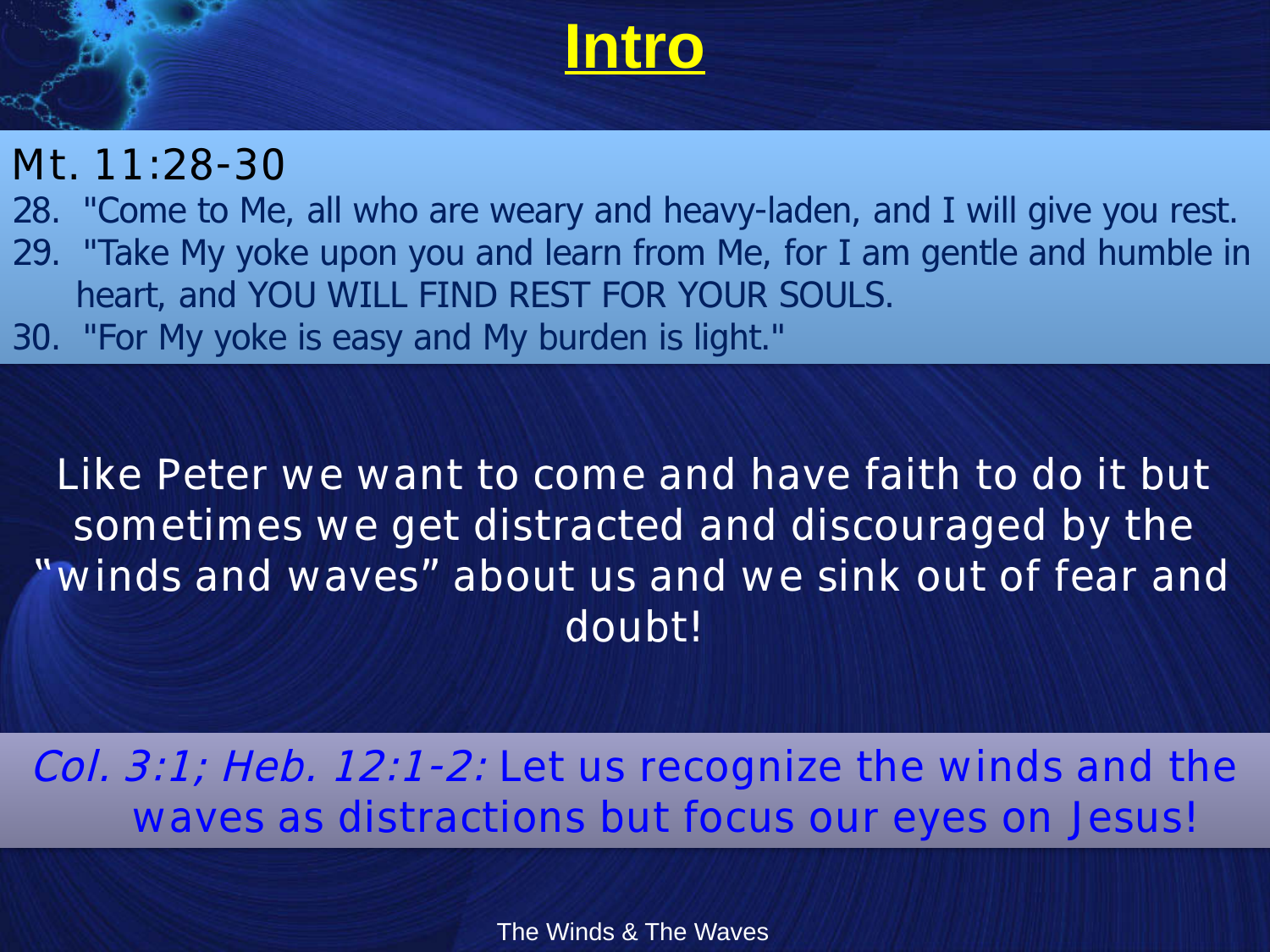

# Intro
Mt. 11:28-30
28.  "Come to Me, all who are weary and heavy-laden, and I will give you rest.
29.  "Take My yoke upon you and learn from Me, for I am gentle and humble in heart, and YOU WILL FIND REST FOR YOUR SOULS.
30.  "For My yoke is easy and My burden is light."
Like Peter we want to come and have faith to do it but sometimes we get distracted and discouraged by the “winds and waves” about us and we sink out of fear and doubt!
Col. 3:1; Heb. 12:1-2: Let us recognize the winds and the waves as distractions but focus our eyes on Jesus!
The Winds & The Waves